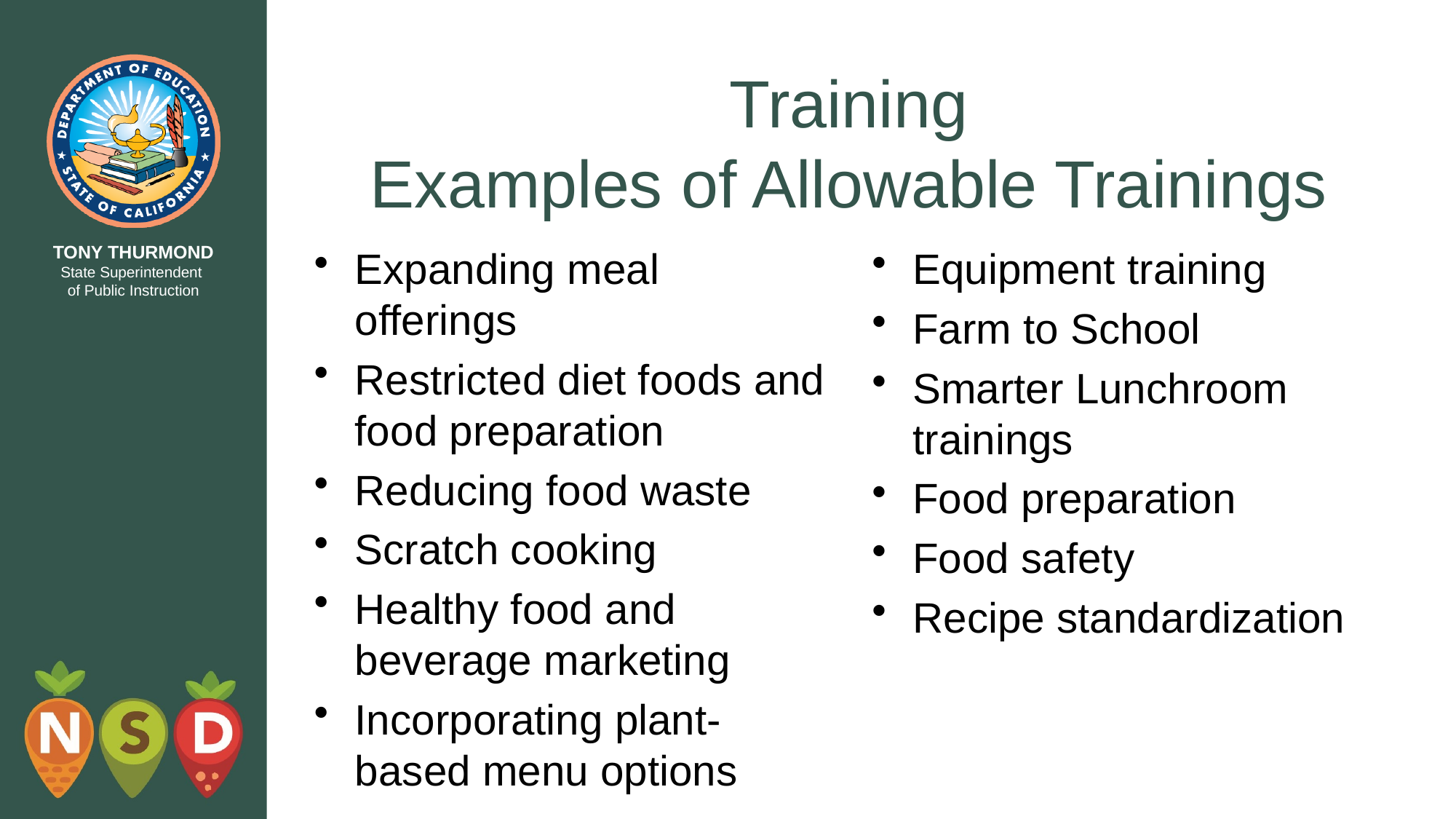

# Training Examples of Allowable Trainings
Expanding meal offerings
Restricted diet foods and food preparation
Reducing food waste
Scratch cooking
Healthy food and beverage marketing
Incorporating plant-based menu options

Equipment training
Farm to School
Smarter Lunchroom trainings
Food preparation
Food safety
Recipe standardization